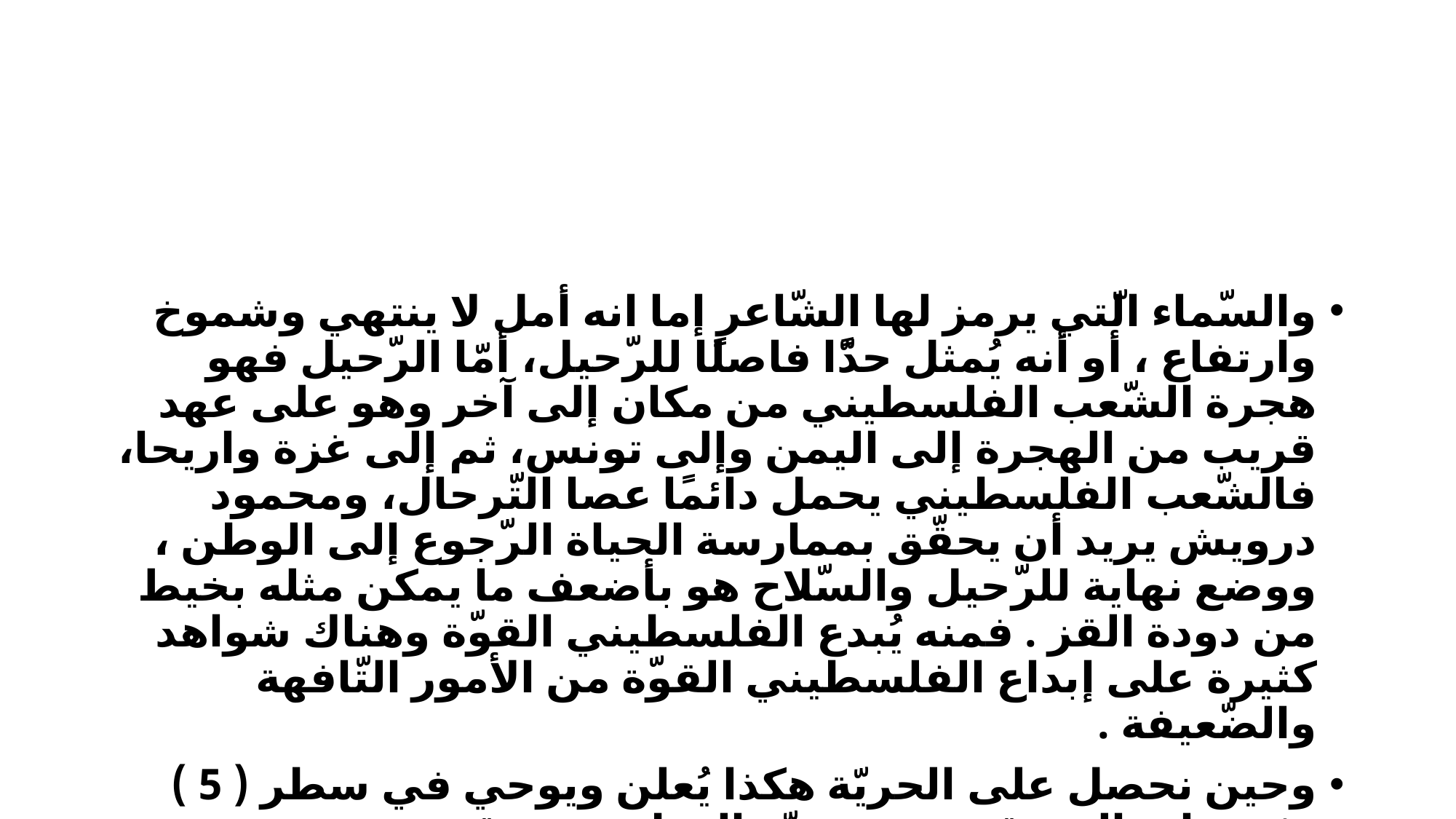

#

والسّماء الّتي يرمز لها الشّاعر إما انه أمل لا ينتهي وشموخ وارتفاع ، أو أنه يُمثل حدًّا فاصلًا للرّحيل، أمّا الرّحيل فهو هجرة الشّعب الفلسطيني من مكان إلى آخر وهو على عهد قريب من الهجرة إلى اليمن وإلى تونس، ثم إلى غزة واريحا، فالشّعب الفلسطيني يحمل دائمًا عصا التّرحال، ومحمود درويش يريد أن يحقّق بممارسة الحياة الرّجوع إلى الوطن ، ووضع نهاية للرّحيل والسّلاح هو بأضعف ما يمكن مثله بخيط من دودة القز . فمنه يُبدع الفلسطيني القوّة وهناك شواهد كثيرة على إبداع الفلسطيني القوّة من الأمور التّافهة والضّعيفة .
وحين نحصل على الحريّة هكذا يُعلن ويوحي في سطر ( 5 ) يفتح باب الحديقة، يعني جنّة الوطن وحديقته، ويخرج الياسمين الأبيض إلى الطّرقات يُشع نورًا للفرحة وللعيد ، وكأن نهارًا جميلًا قد أشرقت شمسه.